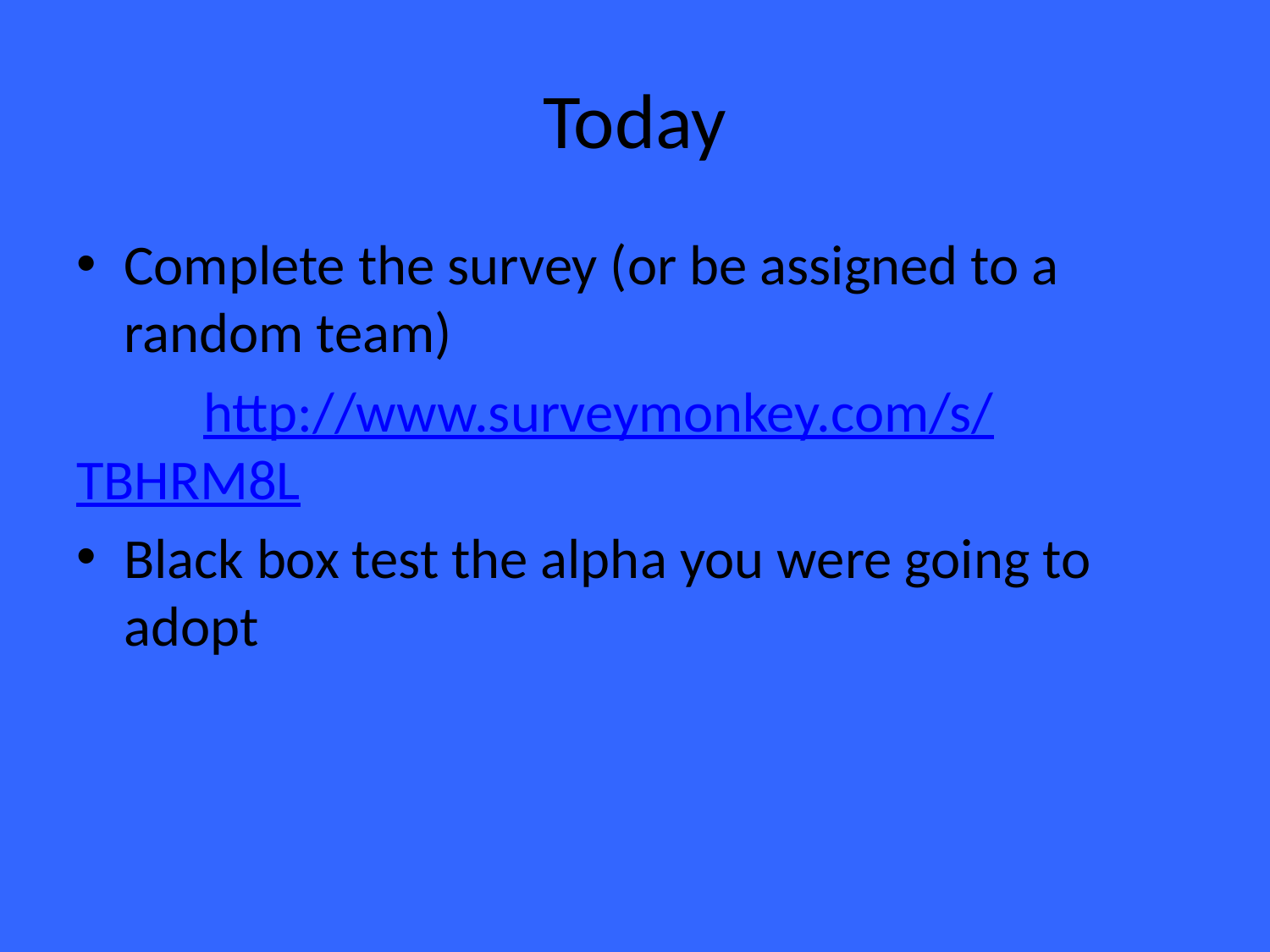

# Today
Complete the survey (or be assigned to a random team)
	http://www.surveymonkey.com/s/TBHRM8L
Black box test the alpha you were going to adopt